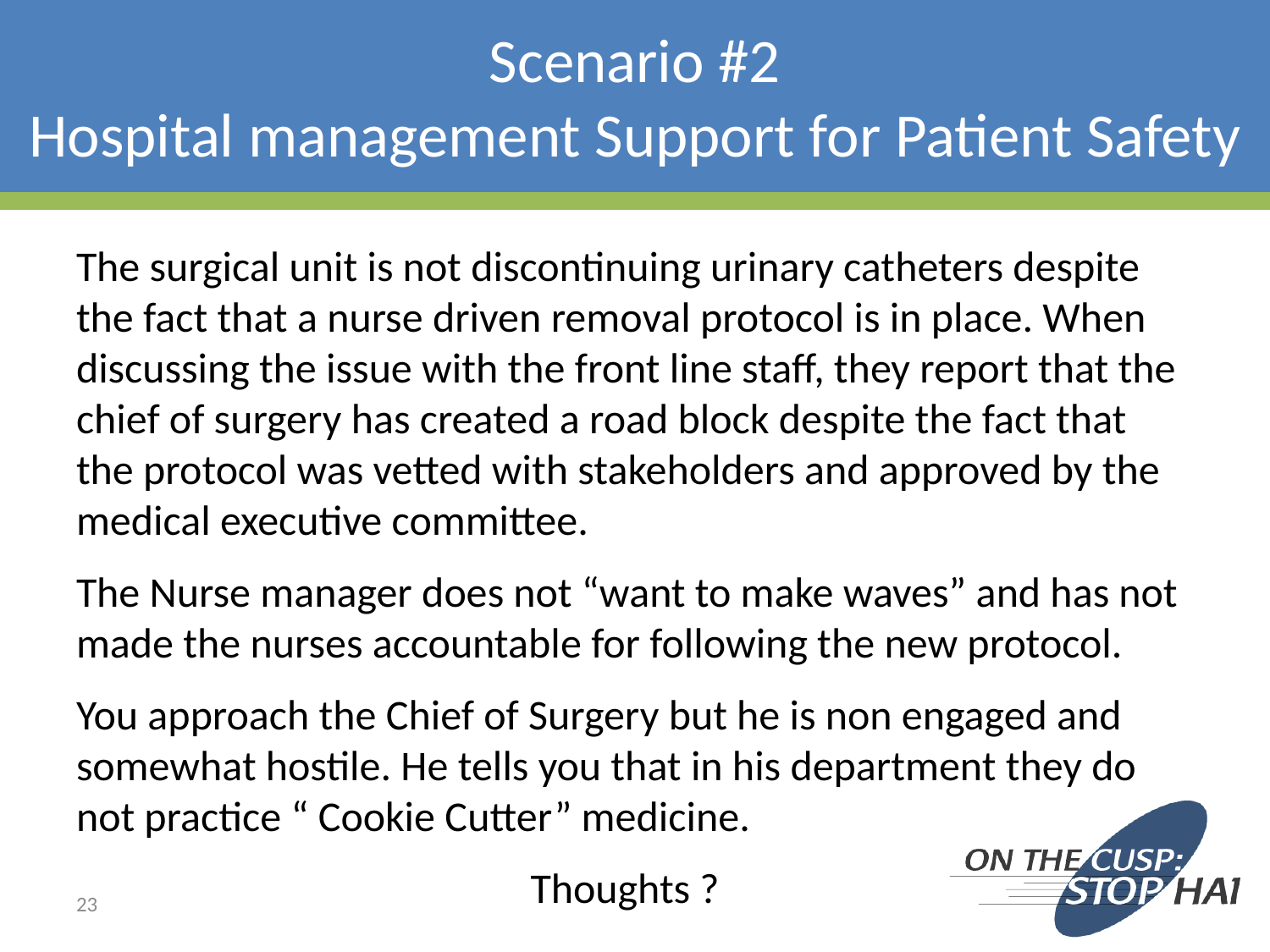

# Scenario #2 Hospital management Support for Patient Safety
The surgical unit is not discontinuing urinary catheters despite the fact that a nurse driven removal protocol is in place. When discussing the issue with the front line staff, they report that the chief of surgery has created a road block despite the fact that the protocol was vetted with stakeholders and approved by the medical executive committee.
The Nurse manager does not “want to make waves” and has not made the nurses accountable for following the new protocol.
You approach the Chief of Surgery but he is non engaged and somewhat hostile. He tells you that in his department they do not practice “ Cookie Cutter” medicine.
Thoughts ?
23